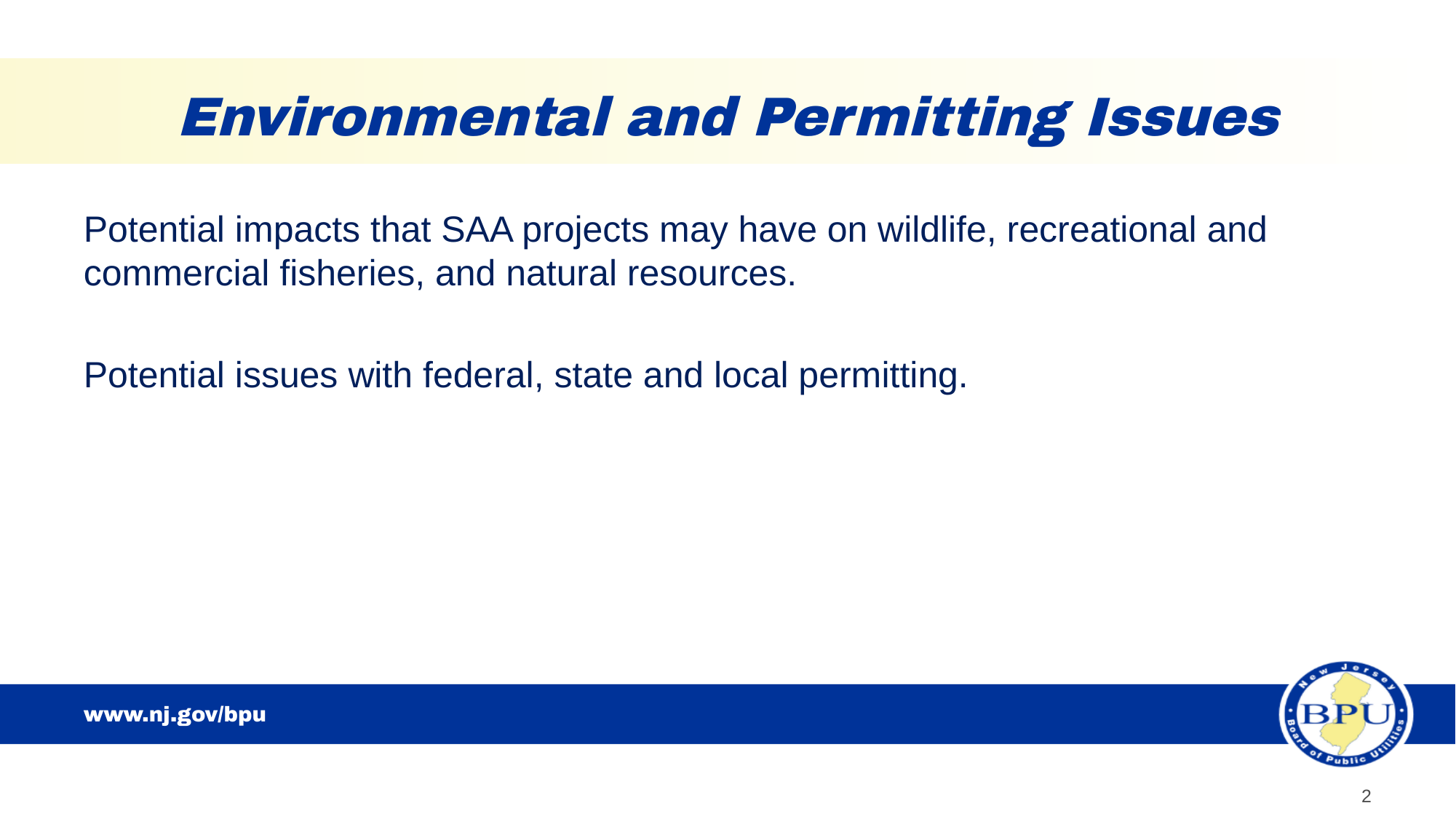

# Environmental and Permitting Issues
Potential impacts that SAA projects may have on wildlife, recreational and commercial fisheries, and natural resources.

Potential issues with federal, state and local permitting.

2